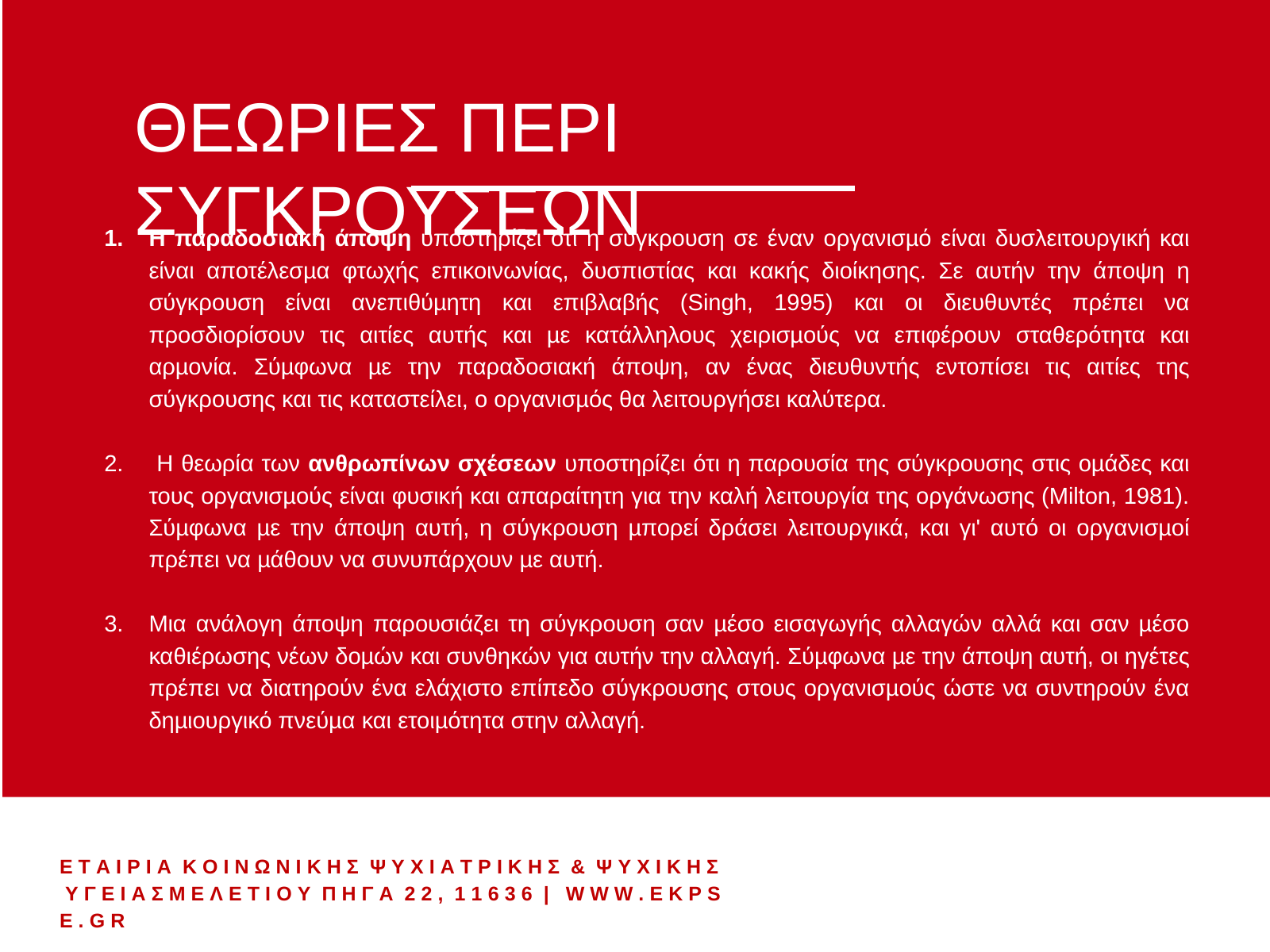

ΘΕΩΡΙΕΣ ΠΕΡΙ ΣΥΓΚΡΟΥΣΕΩΝ

Η παραδοσιακή άποψη υποστηρίζει ότι η σύγκρουση σε έναν οργανισµό είναι δυσλειτουργική και είναι αποτέλεσµα φτωχής επικοινωνίας, δυσπιστίας και κακής διοίκησης. Σε αυτήν την άποψη η σύγκρουση είναι ανεπιθύµητη και επιβλαβής (Singh, 1995) και οι διευθυντές πρέπει να προσδιορίσουν τις αιτίες αυτής και µε κατάλληλους χειρισµούς να επιφέρουν σταθερότητα και αρµονία. Σύµφωνα µε την παραδοσιακή άποψη, αν ένας διευθυντής εντοπίσει τις αιτίες της σύγκρουσης και τις καταστείλει, ο οργανισµός θα λειτουργήσει καλύτερα.

 Η θεωρία των ανθρωπίνων σχέσεων υποστηρίζει ότι η παρουσία της σύγκρουσης στις οµάδες και τους οργανισµούς είναι φυσική και απαραίτητη για την καλή λειτουργία της οργάνωσης (Milton, 1981). Σύµφωνα µε την άποψη αυτή, η σύγκρουση µπορεί δράσει λειτουργικά, και γι' αυτό οι οργανισµοί πρέπει να µάθουν να συνυπάρχουν µε αυτή.

Μια ανάλογη άποψη παρουσιάζει τη σύγκρουση σαν µέσο εισαγωγής αλλαγών αλλά και σαν µέσο καθιέρωσης νέων δοµών και συνθηκών για αυτήν την αλλαγή. Σύµφωνα µε την άποψη αυτή, οι ηγέτες πρέπει να διατηρούν ένα ελάχιστο επίπεδο σύγκρουσης στους οργανισµούς ώστε να συντηρούν ένα δηµιουργικό πνεύµα και ετοιµότητα στην αλλαγή.

Ε Τ Α Ι Ρ Ι Α  Κ Ο Ι Ν Ω Ν Ι Κ Η Σ  Ψ Υ Χ Ι Α Τ Ρ Ι Κ Η Σ  &  Ψ Υ Χ Ι Κ Η Σ  Υ Γ Ε Ι Α Σ Μ Ε Λ Ε Τ Ι Ο Υ  Π Η Γ Α  2 2 ,  1 1 6 3 6  |  W W W . E K P S E . G R